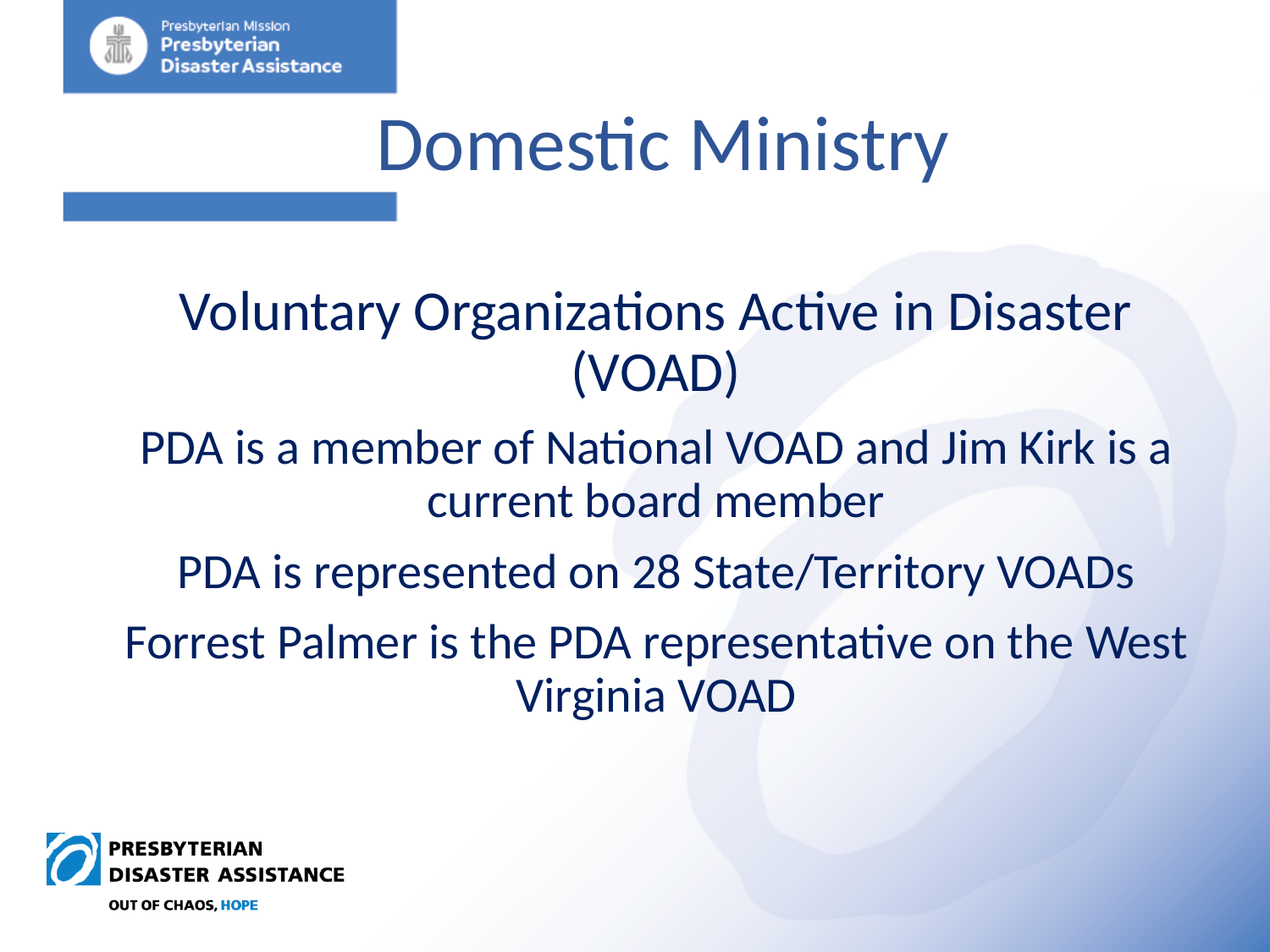

# Domestic Ministry
Voluntary Organizations Active in Disaster (VOAD)
PDA is a member of National VOAD and Jim Kirk is a current board member
PDA is represented on 28 State/Territory VOADs
Forrest Palmer is the PDA representative on the West Virginia VOAD